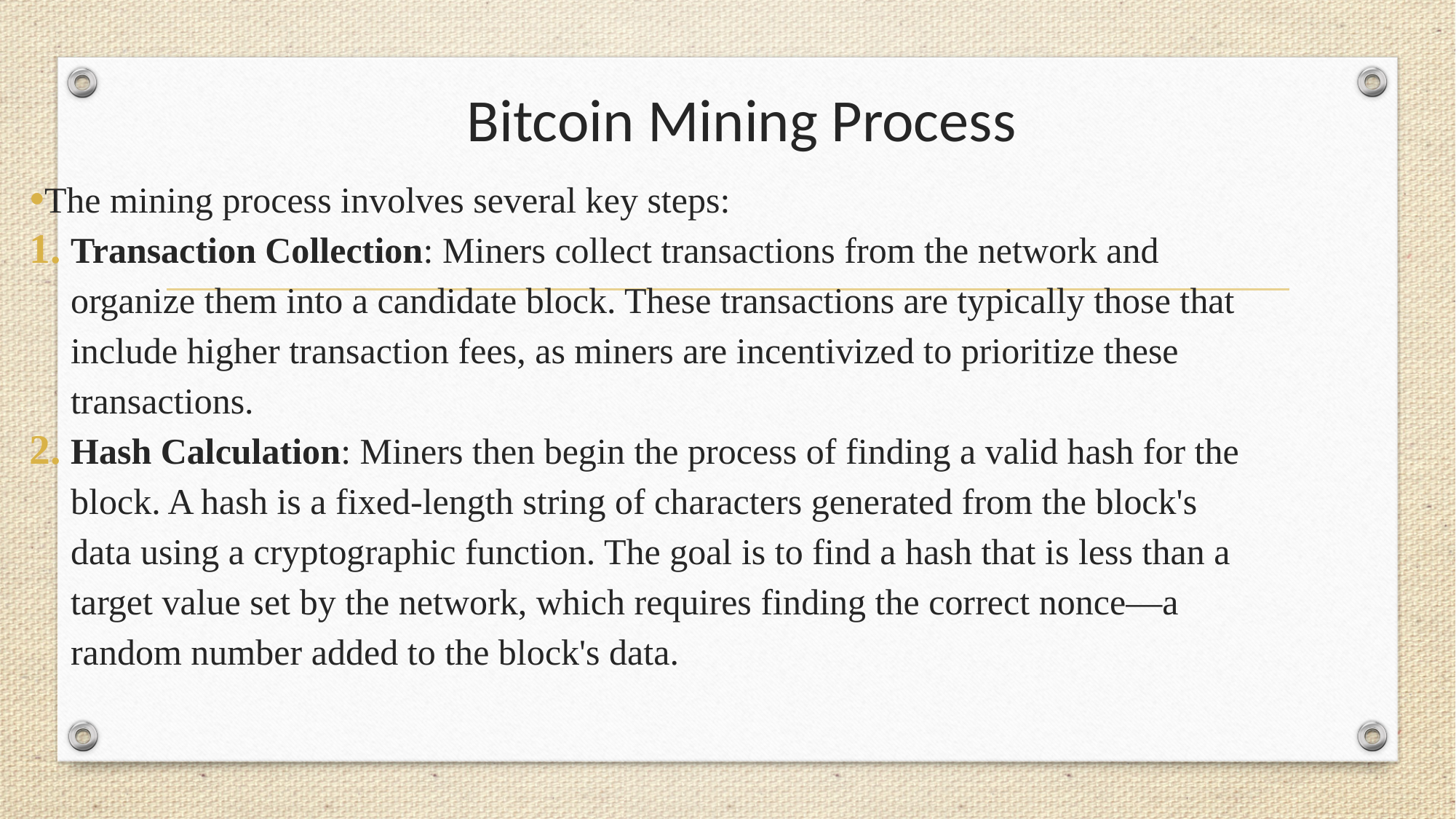

# Bitcoin Mining Process
The mining process involves several key steps:
Transaction Collection: Miners collect transactions from the network and organize them into a candidate block. These transactions are typically those that include higher transaction fees, as miners are incentivized to prioritize these transactions.
Hash Calculation: Miners then begin the process of finding a valid hash for the block. A hash is a fixed-length string of characters generated from the block's data using a cryptographic function. The goal is to find a hash that is less than a target value set by the network, which requires finding the correct nonce—a random number added to the block's data.